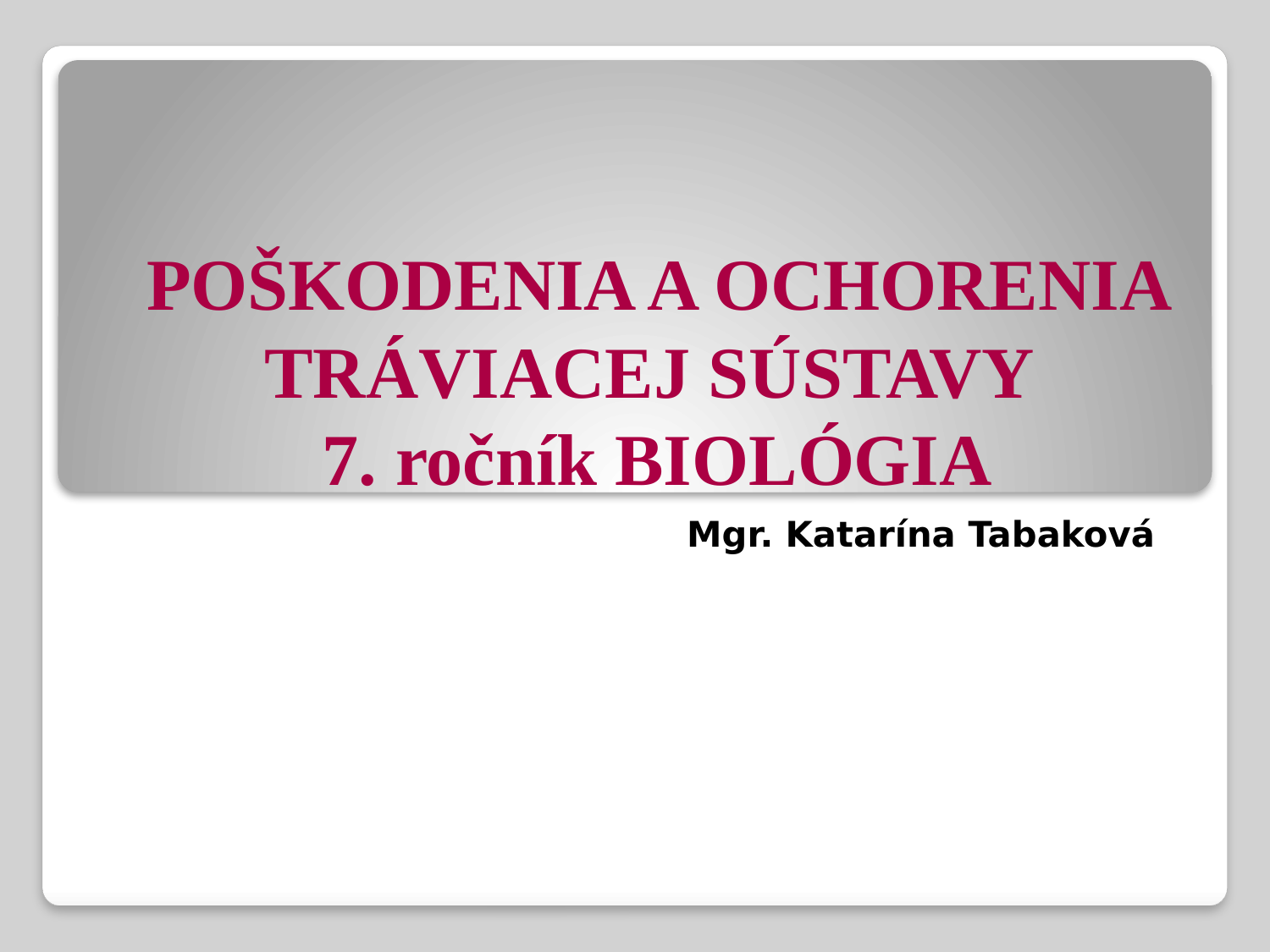

# POŠKODENIA A OCHORENIA TRÁVIACEJ SÚSTAVY 7. ročník BIOLÓGIA
Mgr. Katarína Tabaková